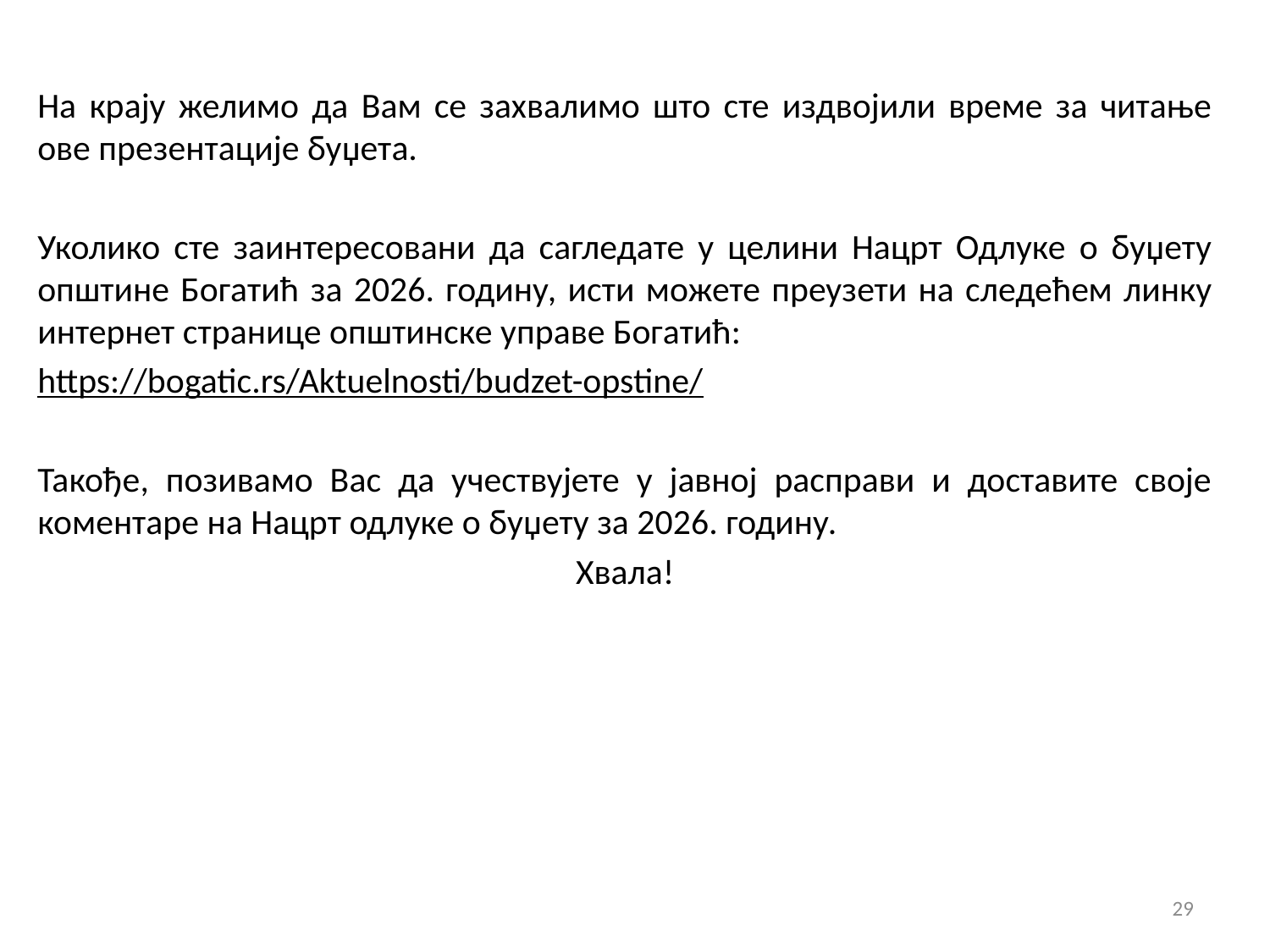

На крају желимо да Вам се захвалимо што сте издвојили време за читање ове презентације буџета.

Уколико сте заинтересовани да сагледате у целини Нацрт Одлуке о буџету општине Богатић за 2026. годину, исти можете преузети на следећем линку интернет странице општинске управе Богатић:
https://bogatic.rs/Aktuelnosti/budzet-opstine/

Такође, позивамо Вас да учествујете у јавној расправи и доставите своје коментаре на Нацрт одлуке о буџету за 2026. годину.
Хвала!

29